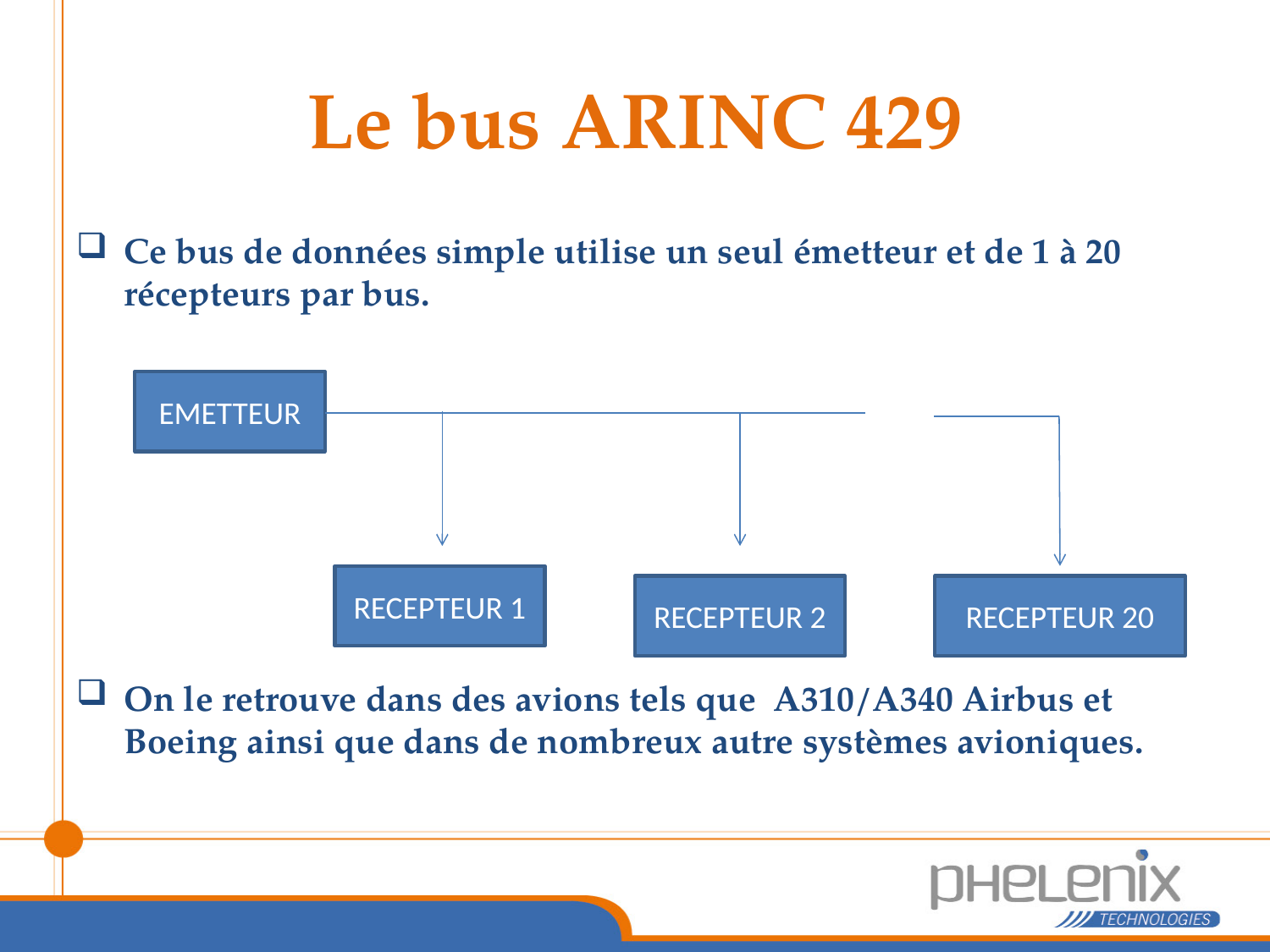

# Le bus ARINC 429
Ce bus de données simple utilise un seul émetteur et de 1 à 20 récepteurs par bus.

On le retrouve dans des avions tels que  A310/A340 Airbus et Boeing ainsi que dans de nombreux autre systèmes avioniques.

EMETTEUR
RECEPTEUR 1
RECEPTEUR 2
RECEPTEUR 20